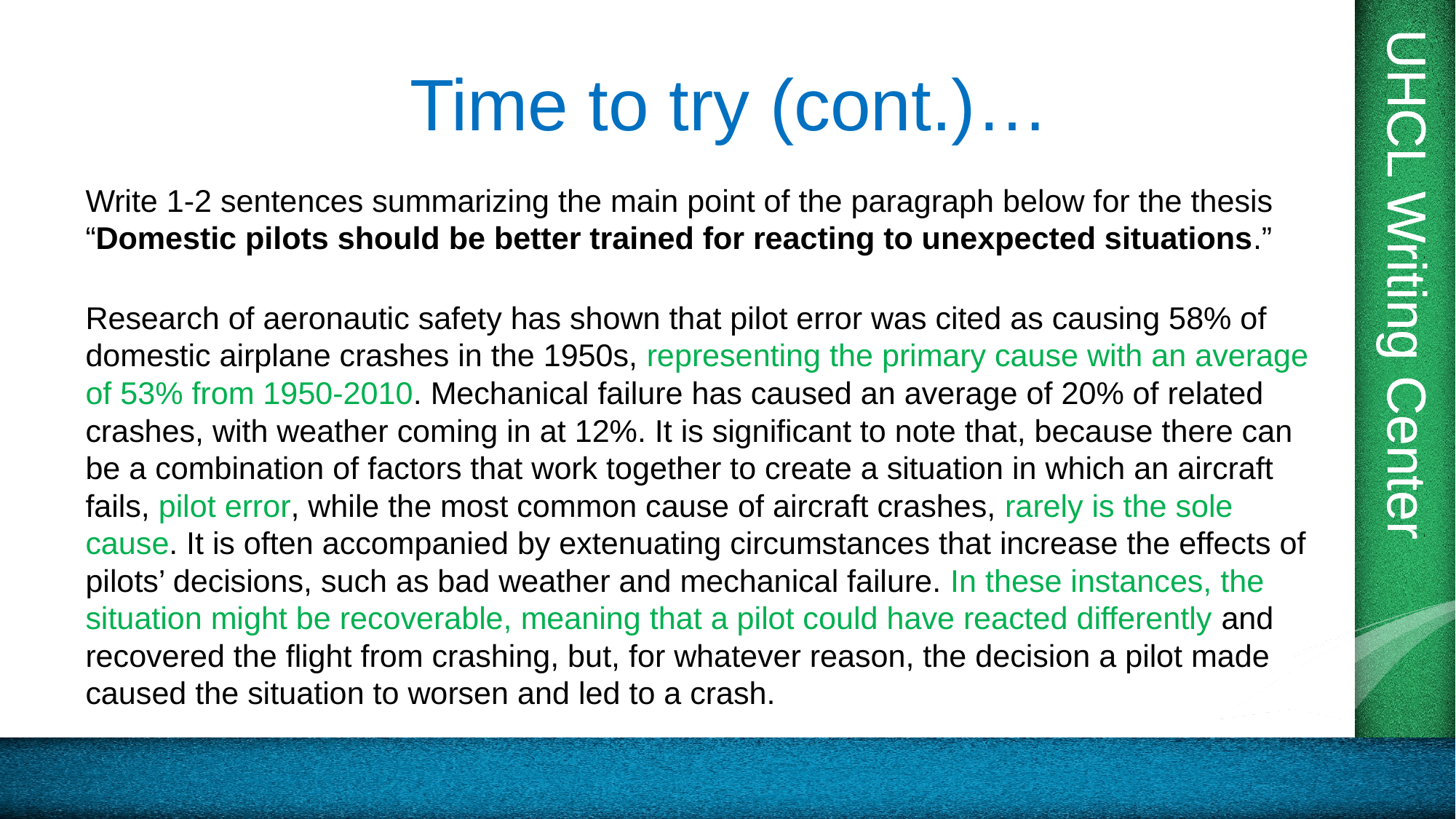

# Time to try (cont.)…

Write 1-2 sentences summarizing the main point of the paragraph below for the thesis “Domestic pilots should be better trained for reacting to unexpected situations.”

Research of aeronautic safety has shown that pilot error was cited as causing 58% of domestic airplane crashes in the 1950s, representing the primary cause with an average of 53% from 1950-2010. Mechanical failure has caused an average of 20% of related crashes, with weather coming in at 12%. It is significant to note that, because there can be a combination of factors that work together to create a situation in which an aircraft fails, pilot error, while the most common cause of aircraft crashes, rarely is the sole cause. It is often accompanied by extenuating circumstances that increase the effects of pilots’ decisions, such as bad weather and mechanical failure. In these instances, the situation might be recoverable, meaning that a pilot could have reacted differently and recovered the flight from crashing, but, for whatever reason, the decision a pilot made caused the situation to worsen and led to a crash.